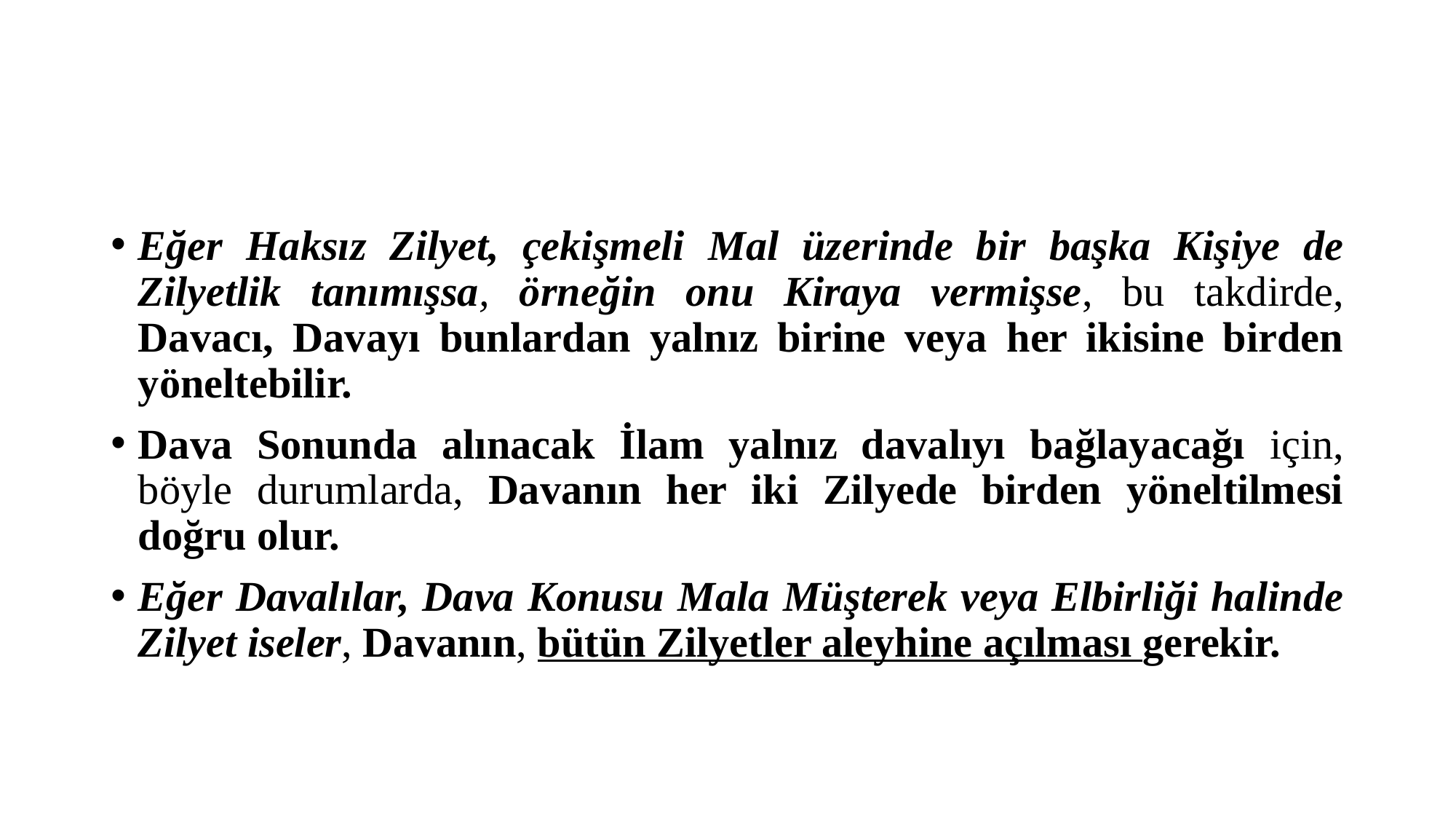

#
Eğer Haksız Zilyet, çekişmeli Mal üzerinde bir başka Kişiye de Zilyetlik tanımışsa, örneğin onu Kiraya vermişse, bu takdirde, Davacı, Davayı bunlardan yalnız birine veya her ikisine birden yöneltebilir.
Dava Sonunda alınacak İlam yalnız davalıyı bağlayacağı için, böyle durumlarda, Davanın her iki Zilyede birden yöneltilmesi doğru olur.
Eğer Davalılar, Dava Konusu Mala Müşterek veya Elbirliği halinde Zilyet iseler, Davanın, bütün Zilyetler aleyhine açılması gerekir.